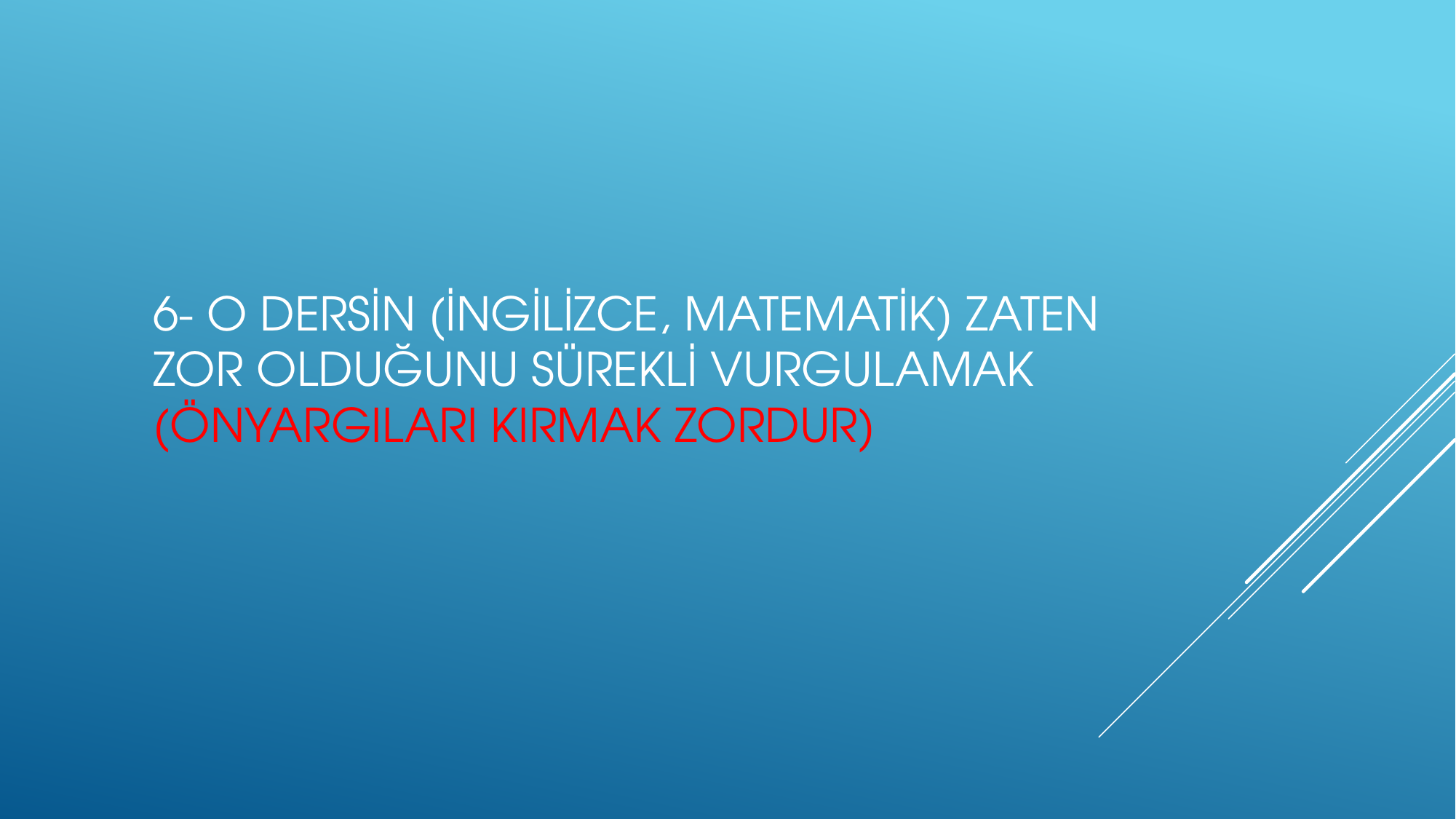

#
6- o dersin (İngilizce, matematik) zaten zor olduğunu sürekli vurgulamak (önyargıları kırmak zordur)